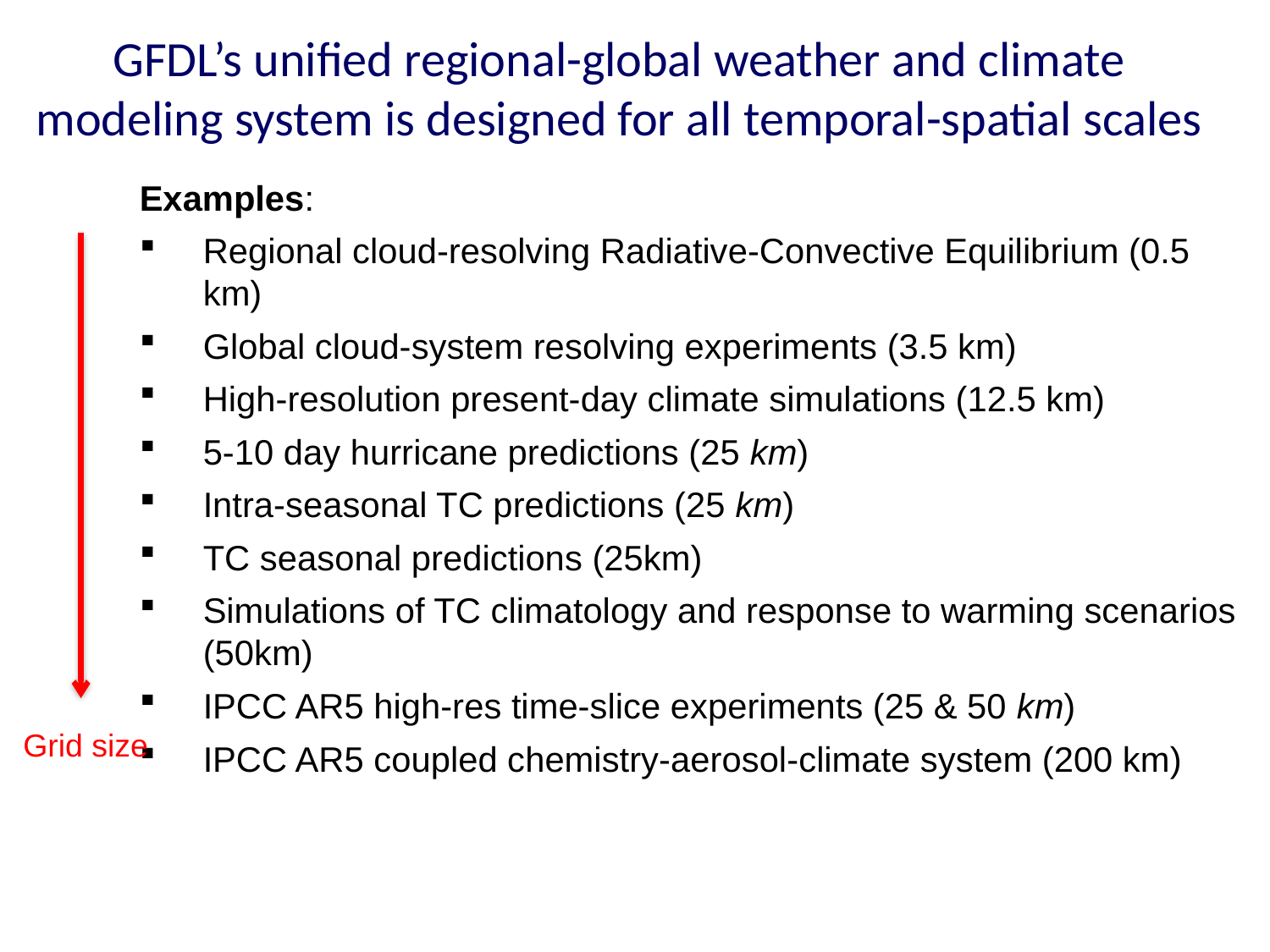

GFDL’s unified regional-global weather and climate modeling system is designed for all temporal-spatial scales
Examples:
Regional cloud-resolving Radiative-Convective Equilibrium (0.5 km)
Global cloud-system resolving experiments (3.5 km)
High-resolution present-day climate simulations (12.5 km)
5-10 day hurricane predictions (25 km)
Intra-seasonal TC predictions (25 km)
TC seasonal predictions (25km)
Simulations of TC climatology and response to warming scenarios (50km)
IPCC AR5 high-res time-slice experiments (25 & 50 km)
IPCC AR5 coupled chemistry-aerosol-climate system (200 km)

Grid size